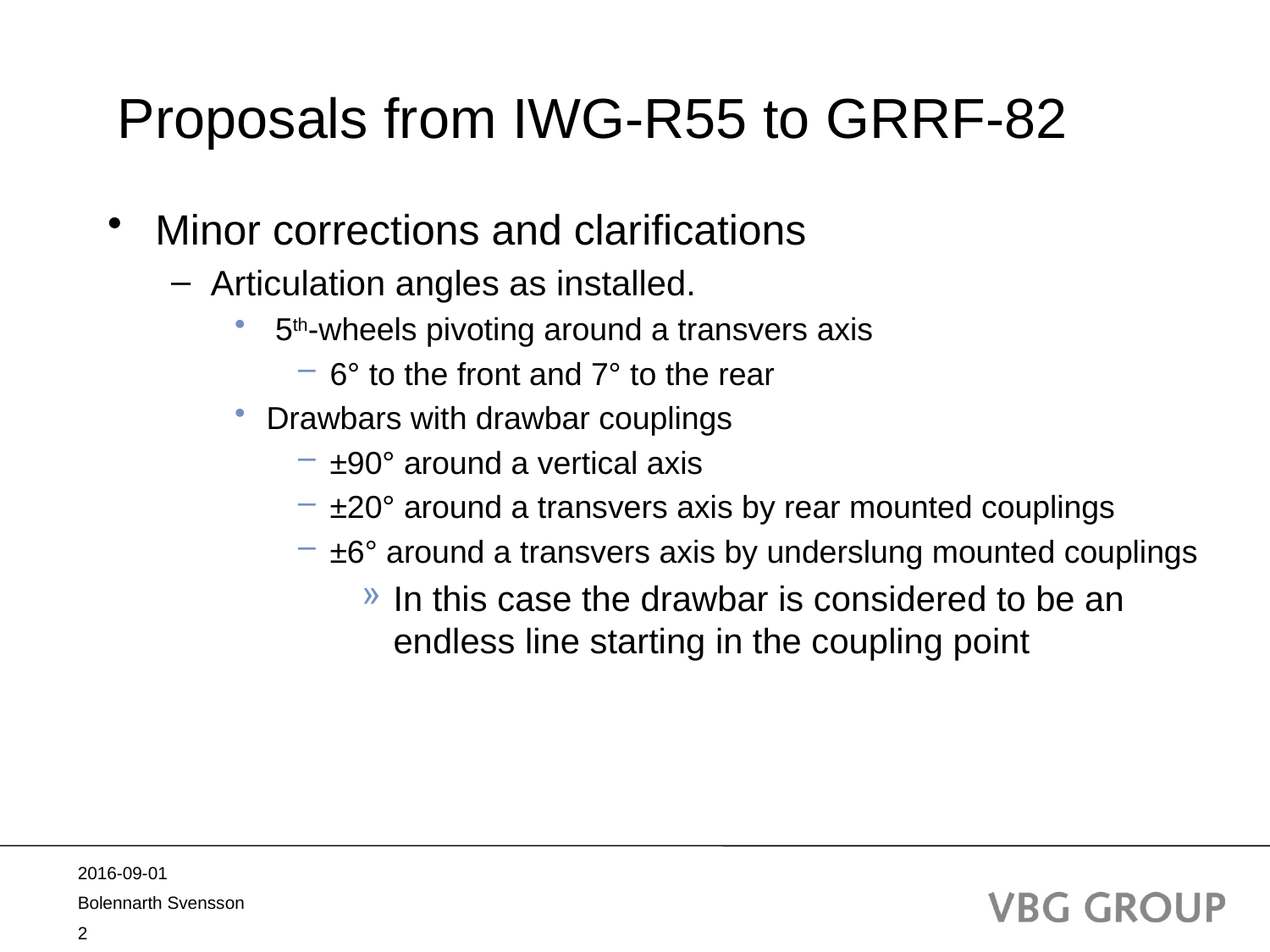

# Proposals from IWG-R55 to GRRF-82
Minor corrections and clarifications
Articulation angles as installed.
 5th-wheels pivoting around a transvers axis
6° to the front and 7° to the rear
Drawbars with drawbar couplings
±90° around a vertical axis
±20° around a transvers axis by rear mounted couplings
±6° around a transvers axis by underslung mounted couplings
In this case the drawbar is considered to be an endless line starting in the coupling point

2016-09-01
Bolennarth Svensson
2